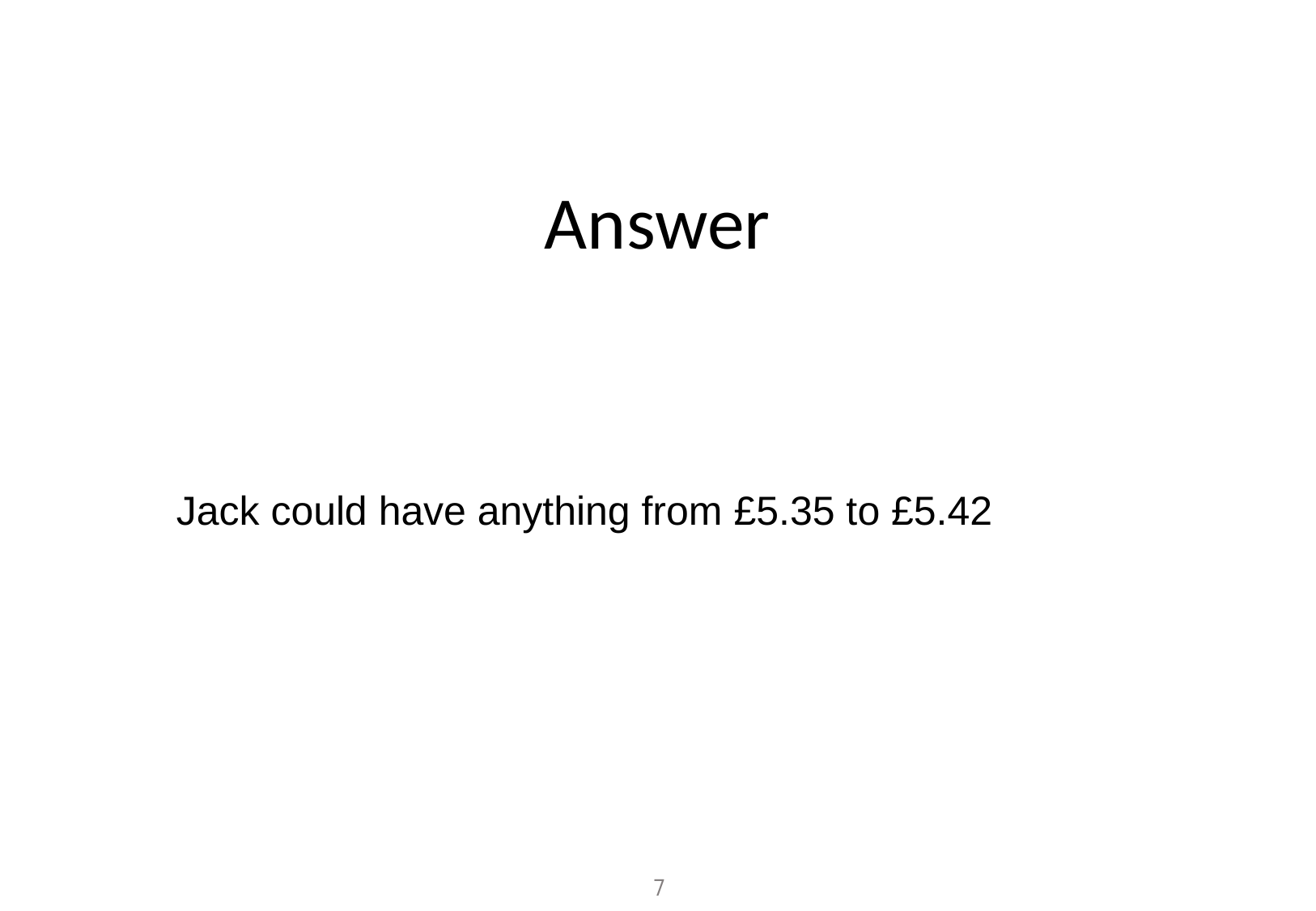

# Answer
Jack could have anything from £5.35 to £5.42
7